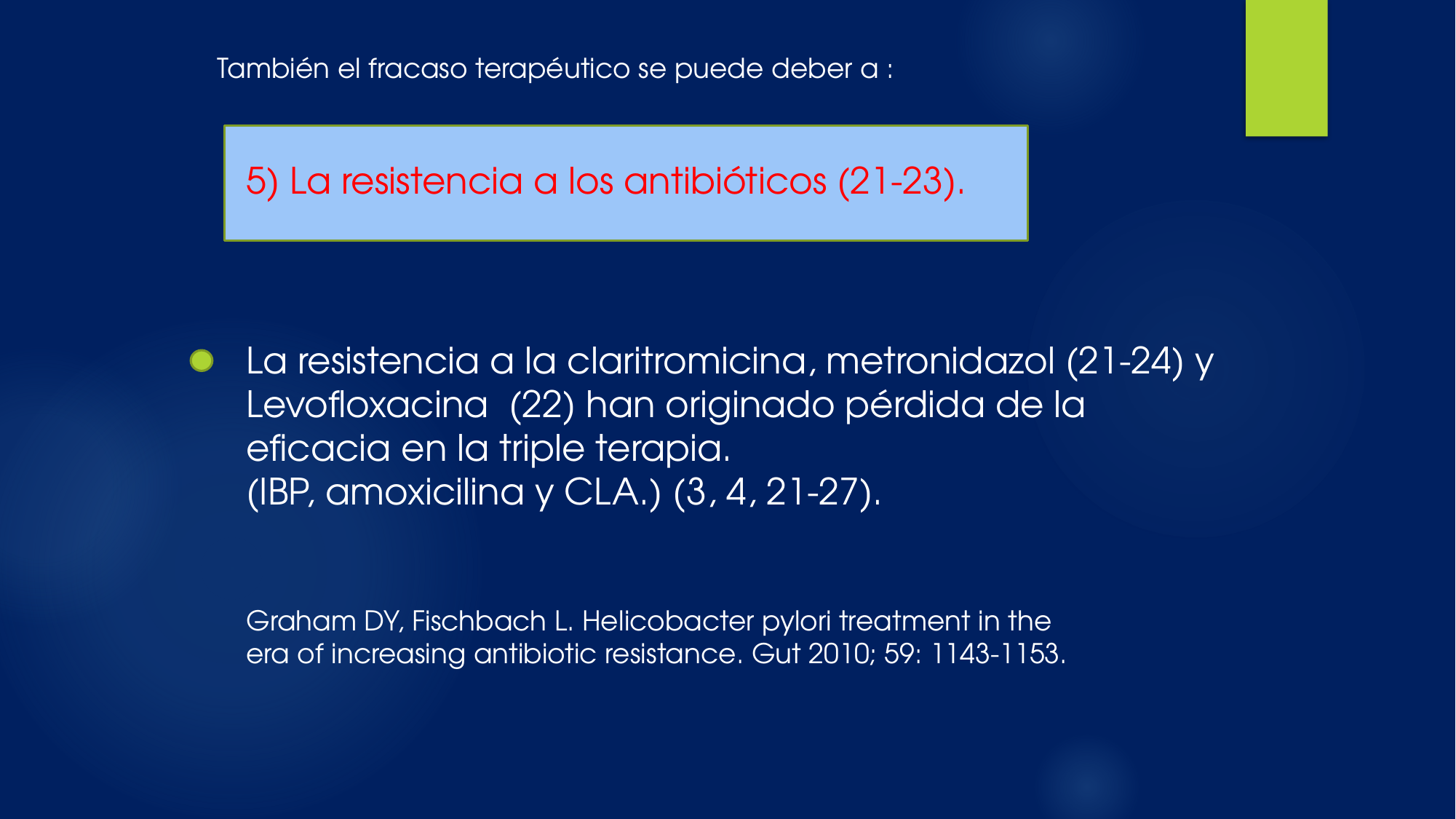

También el fracaso terapéutico se puede deber a :

5) La resistencia a los antibióticos (21-23).

La resistencia a la claritromicina, metronidazol (21-24) y
Levofloxacina  (22) han originado pérdida de la eficacia en la triple terapia.
(IBP, amoxicilina y CLA.) (3, 4, 21-27).

Graham DY, Fischbach L. Helicobacter pylori treatment in the era of increasing antibiotic resistance. Gut 2010; 59: 1143-1153.